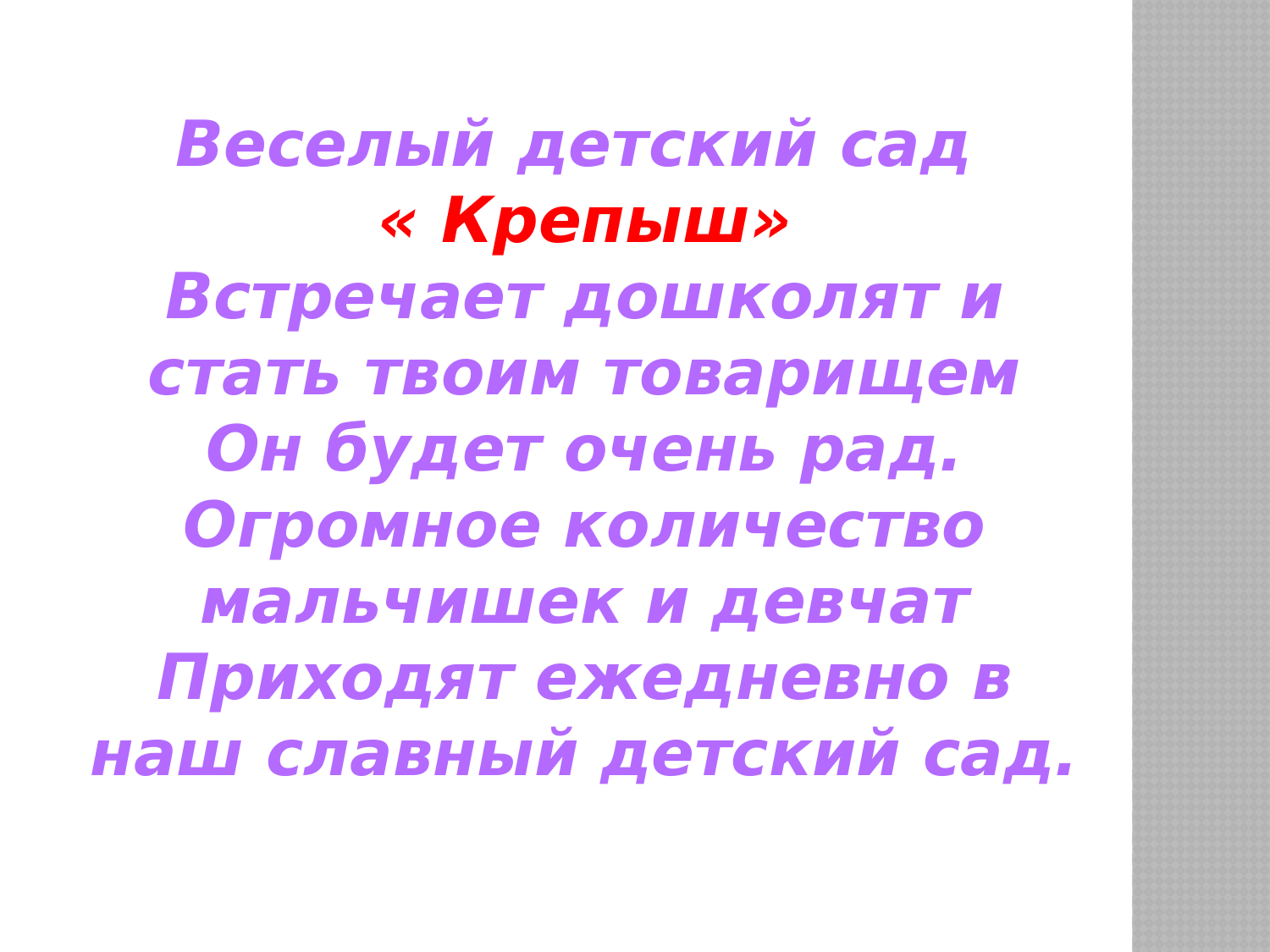

Веселый детский сад
« Крепыш»
Встречает дошколят и стать твоим товарищем
Он будет очень рад.
Огромное количество мальчишек и девчат
Приходят ежедневно в наш славный детский сад.

#